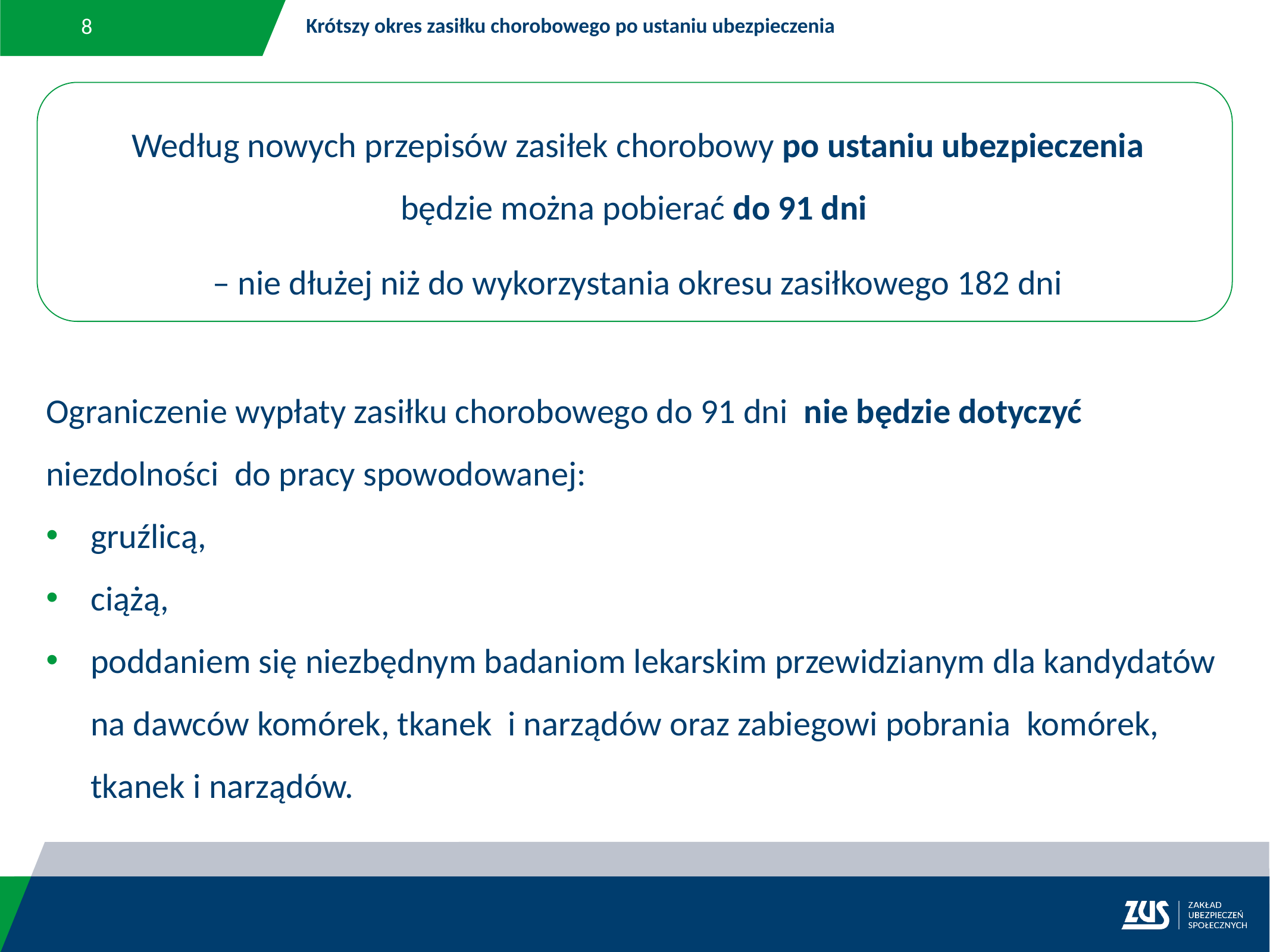

8
Krótszy okres zasiłku chorobowego po ustaniu ubezpieczenia

Według nowych przepisów zasiłek chorobowy po ustaniu ubezpieczenia będzie można pobierać do 91 dni
– nie dłużej niż do wykorzystania okresu zasiłkowego 182 dni
Ograniczenie wypłaty zasiłku chorobowego do 91 dni  nie będzie dotyczyć niezdolności  do pracy spowodowanej:
gruźlicą,
ciążą,
poddaniem się niezbędnym badaniom lekarskim przewidzianym dla kandydatów na dawców komórek, tkanek  i narządów oraz zabiegowi pobrania  komórek, tkanek i narządów.